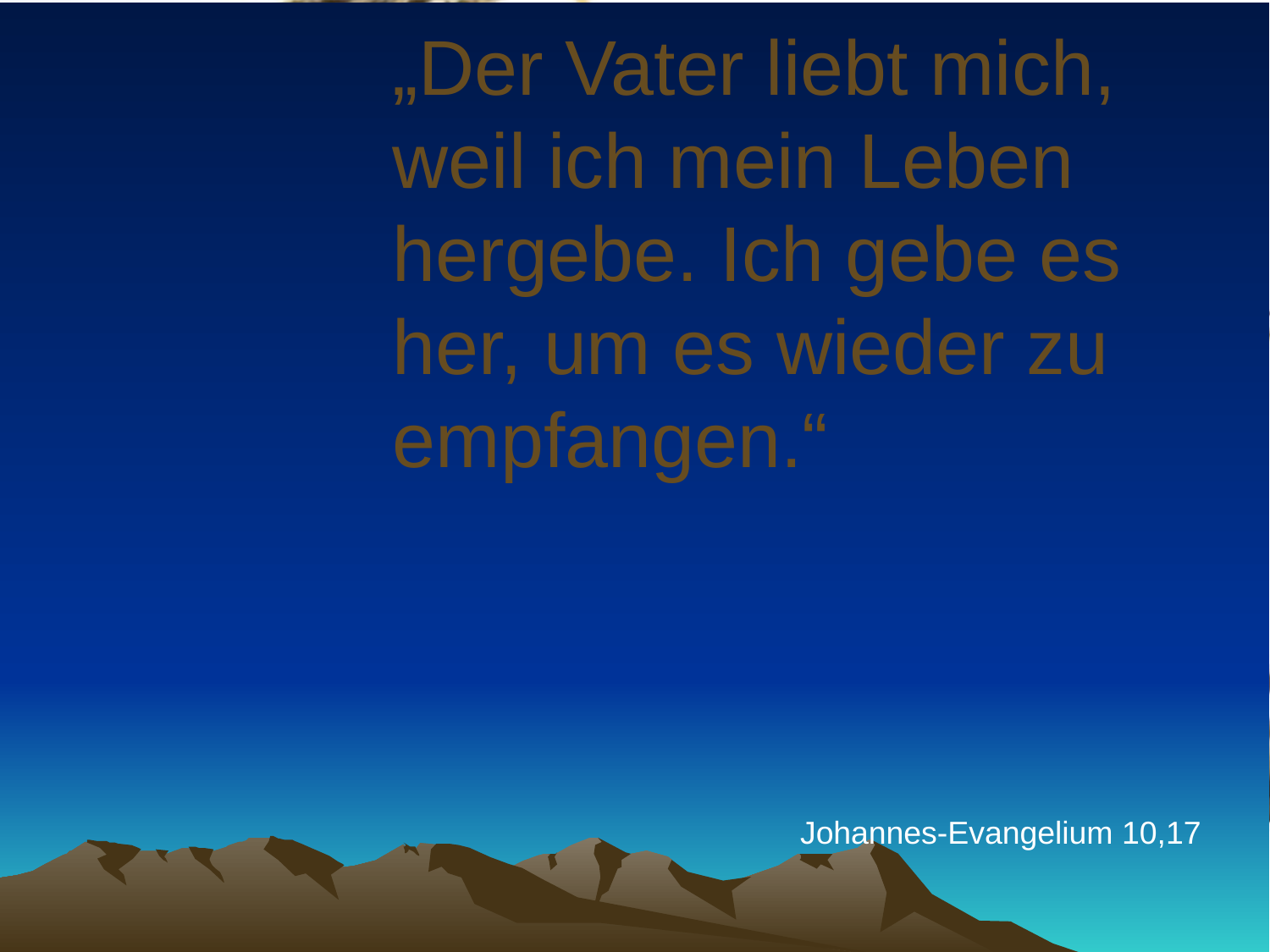

# „Der Vater liebt mich, weil ich mein Leben hergebe. Ich gebe es her, um es wieder zu empfangen.“
Johannes-Evangelium 10,17